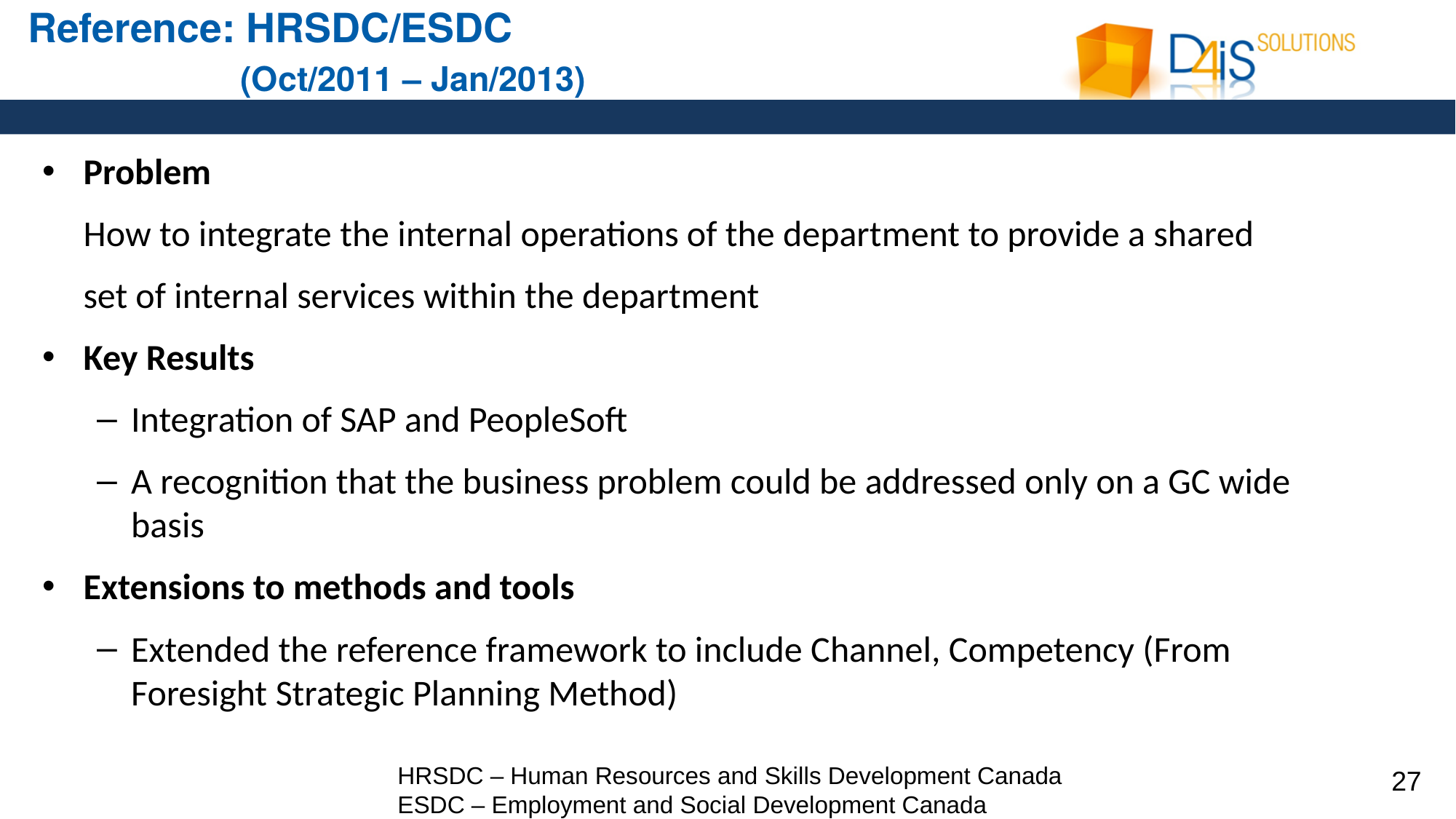

# Reference: HRSDC/ESDC (Oct/2011 – Jan/2013)
Problem
     How to integrate the internal operations of the department to provide a shared
     set of internal services within the department
Key Results
Integration of SAP and PeopleSoft
A recognition that the business problem could be addressed only on a GC wide basis
Extensions to methods and tools
Extended the reference framework to include Channel, Competency (From Foresight Strategic Planning Method)
HRSDC – Human Resources and Skills Development Canada
ESDC – Employment and Social Development Canada